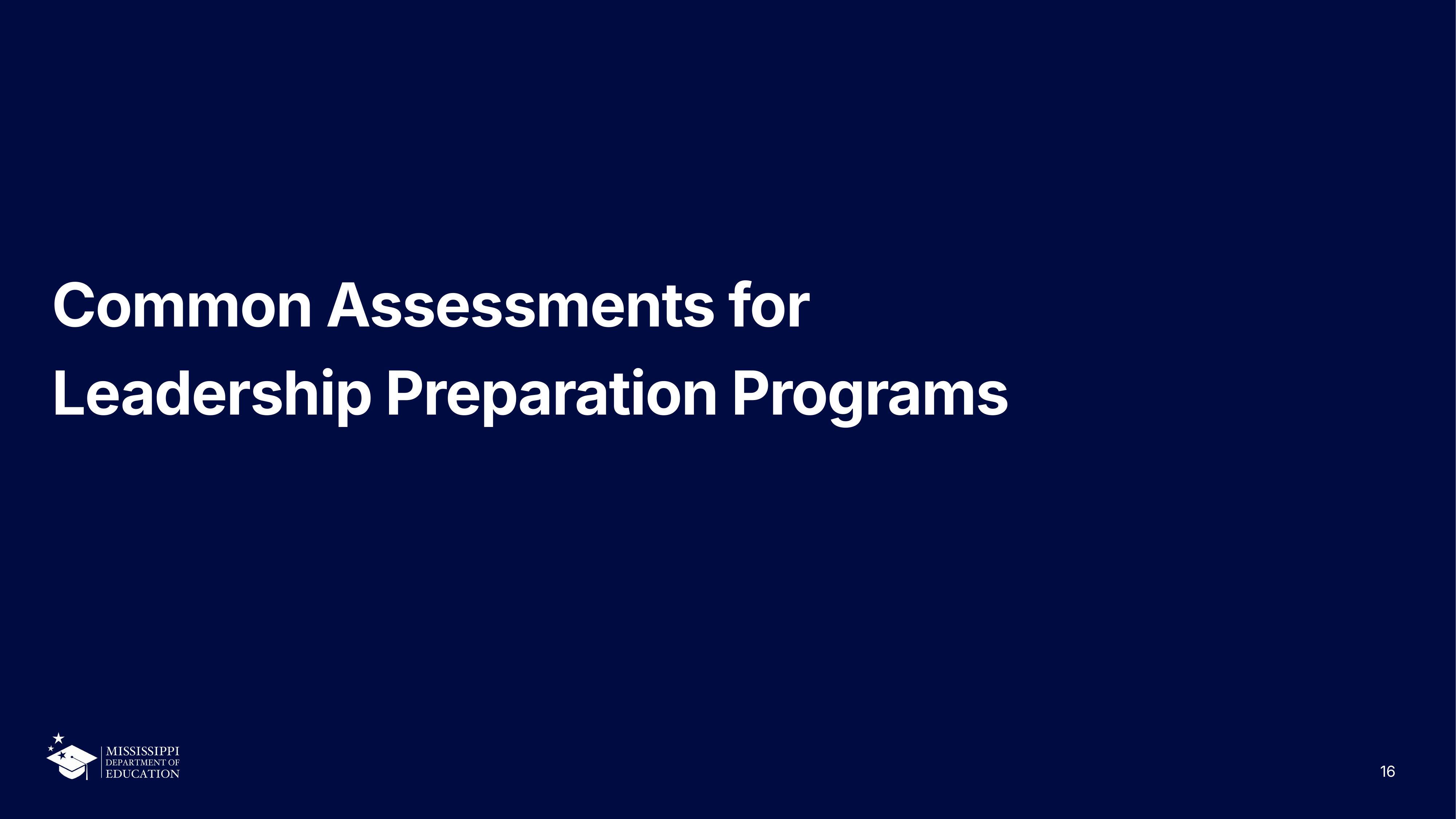

Common Assessments for
Leadership Preparation Programs
16